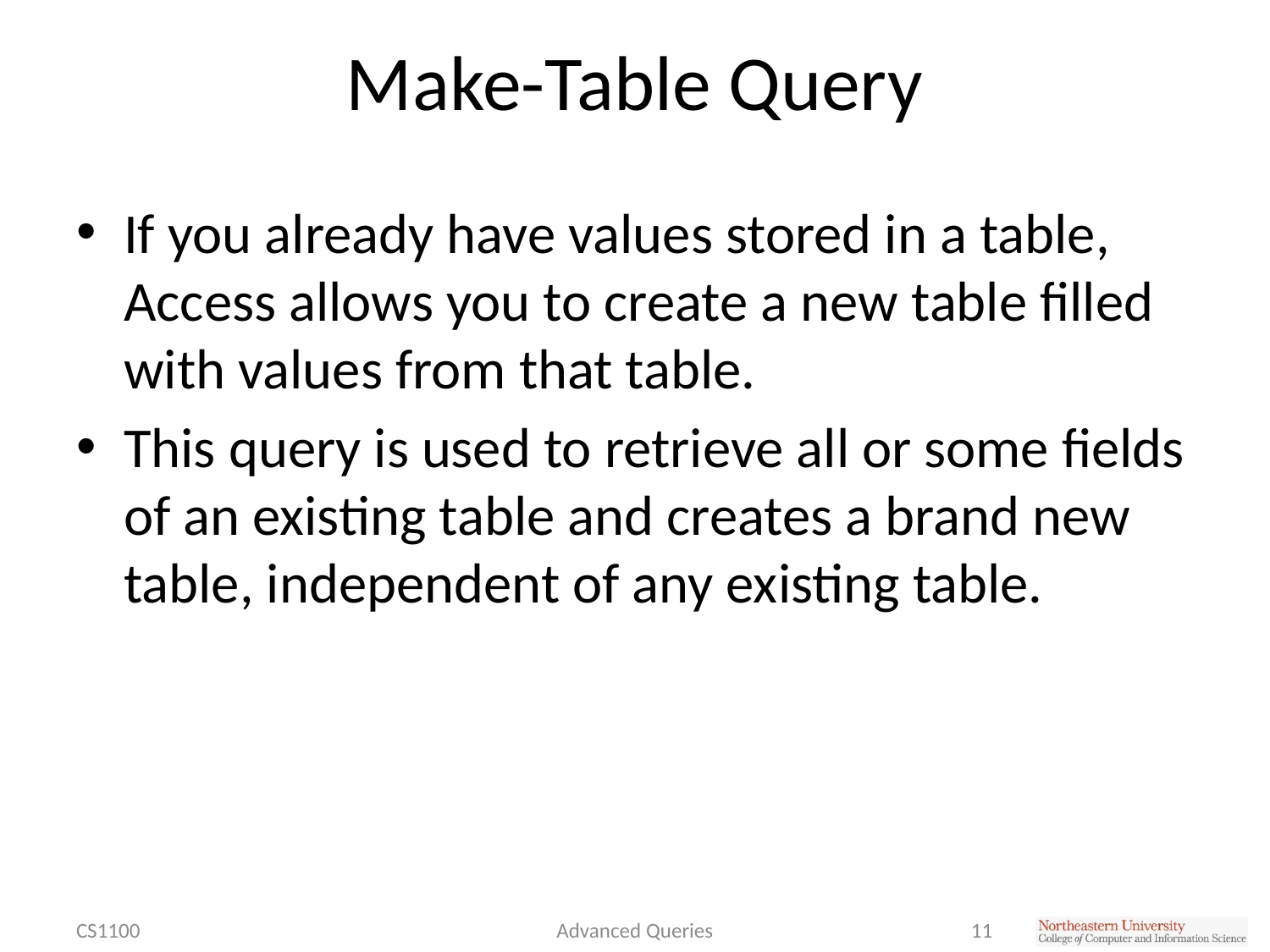

# Make-Table Query
If you already have values stored in a table, Access allows you to create a new table filled with values from that table.
This query is used to retrieve all or some fields of an existing table and creates a brand new table, independent of any existing table.
CS1100
Advanced Queries
11